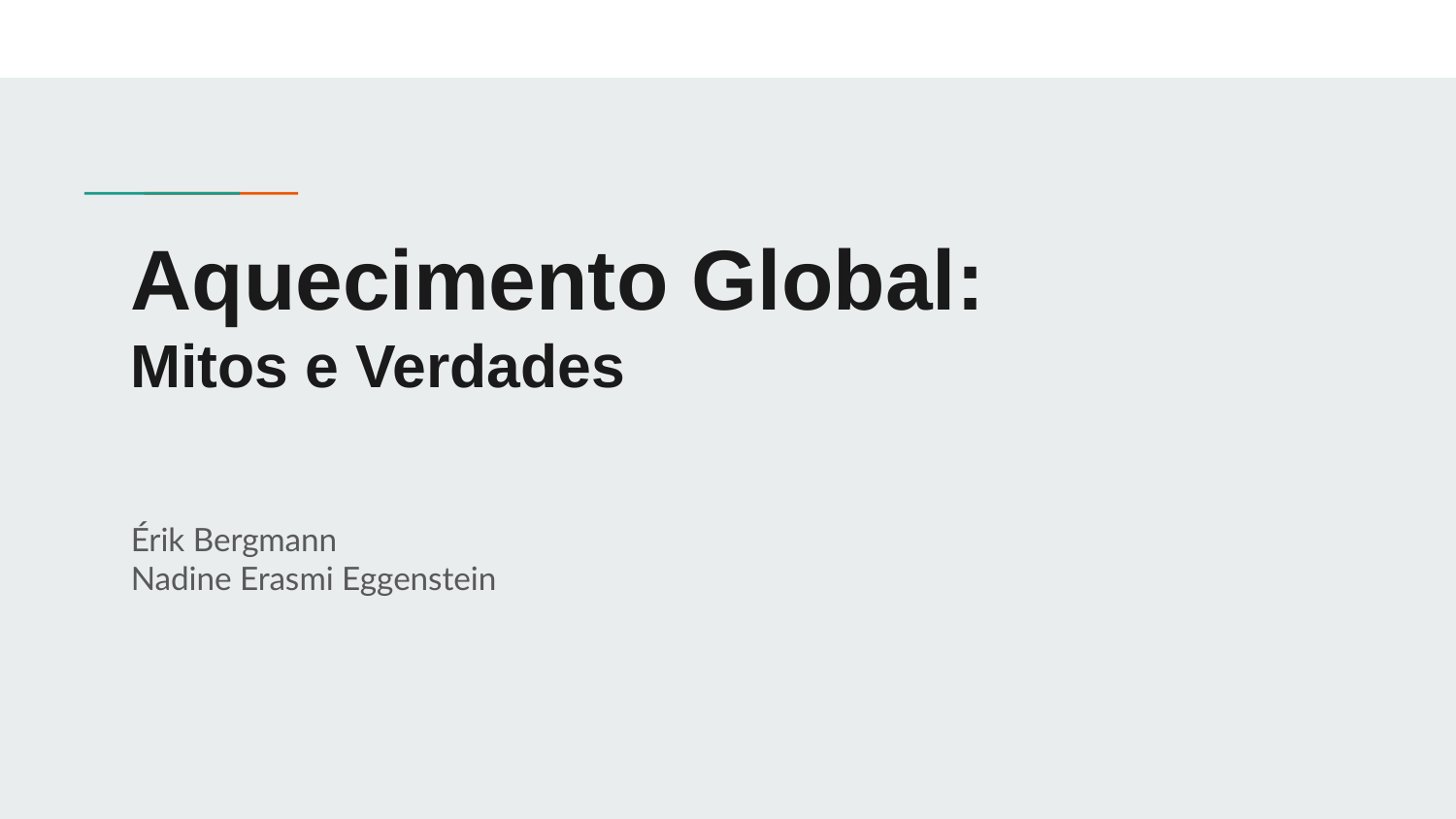

# Aquecimento Global:
Mitos e Verdades
Érik Bergmann
Nadine Erasmi Eggenstein